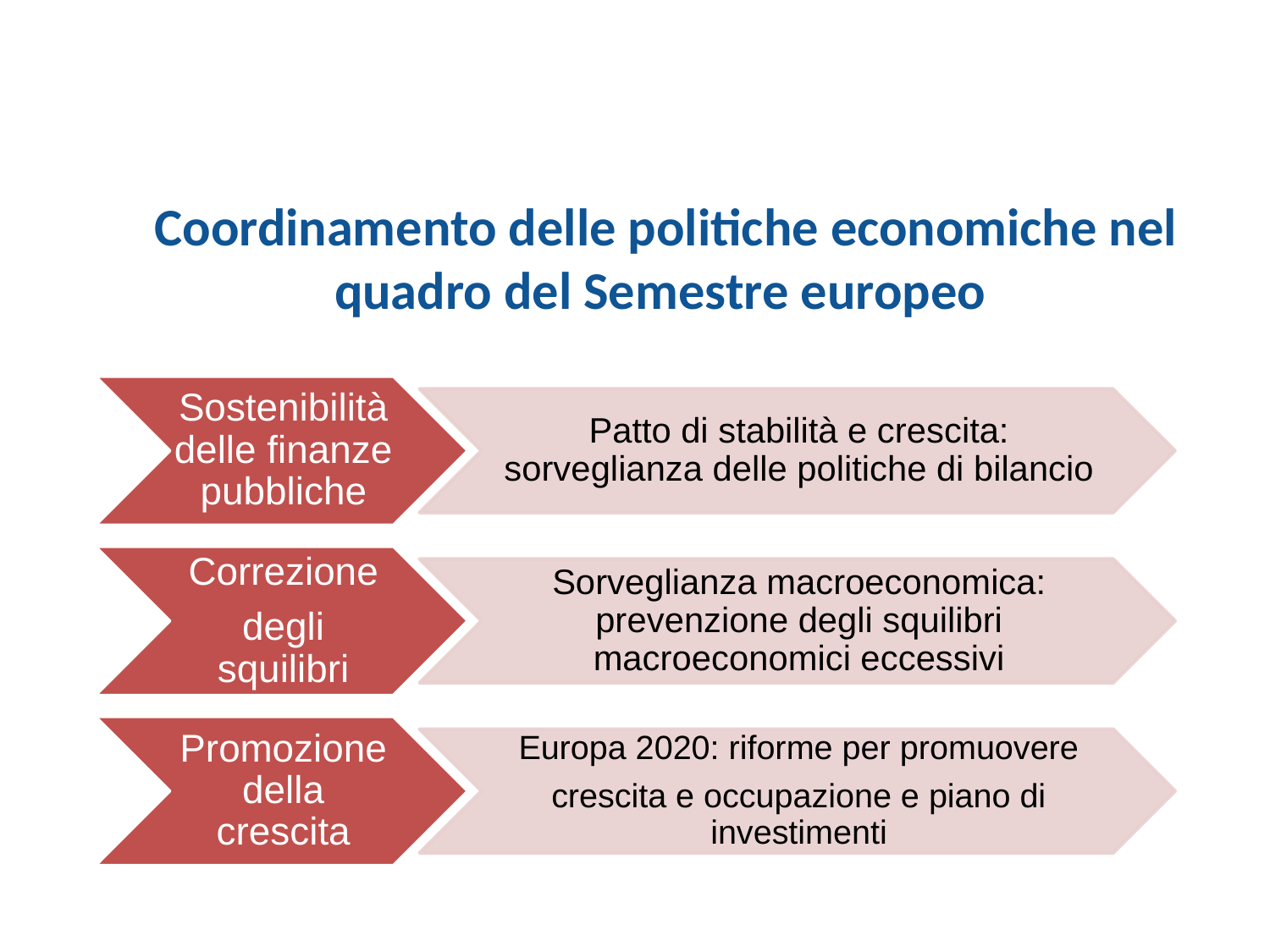

Coordinamento delle politiche economiche nel quadro del Semestre europeo
Sostenibilità delle finanze pubbliche
Patto di stabilità e crescita: sorveglianza delle politiche di bilancio
Correzione
degli squilibri
Sorveglianza macroeconomica: prevenzione degli squilibri macroeconomici eccessivi
Promozione della crescita
Europa 2020: riforme per promuovere
crescita e occupazione e piano di investimenti